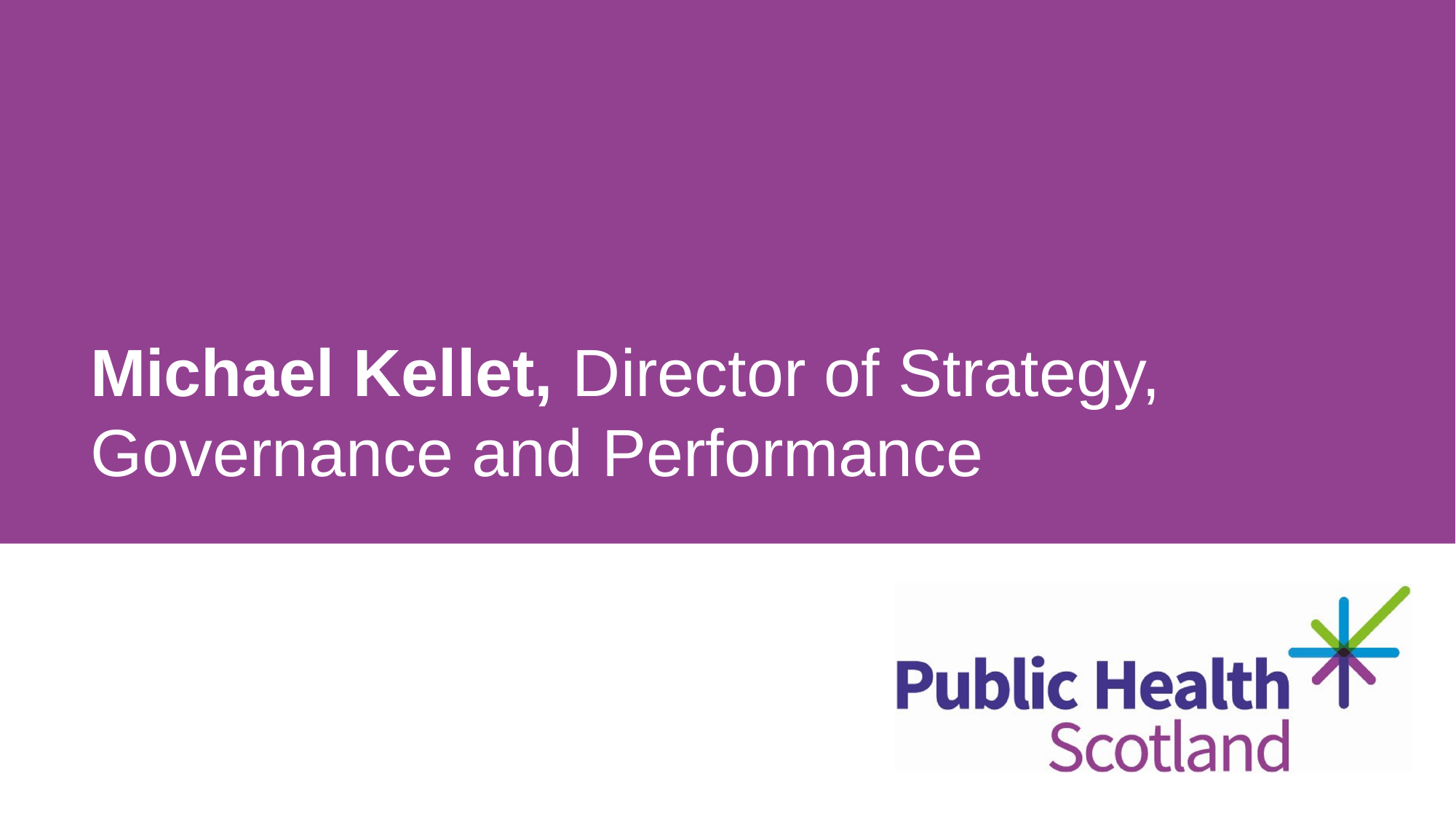

# Michael Kellet, Director of Strategy, Governance and Performance